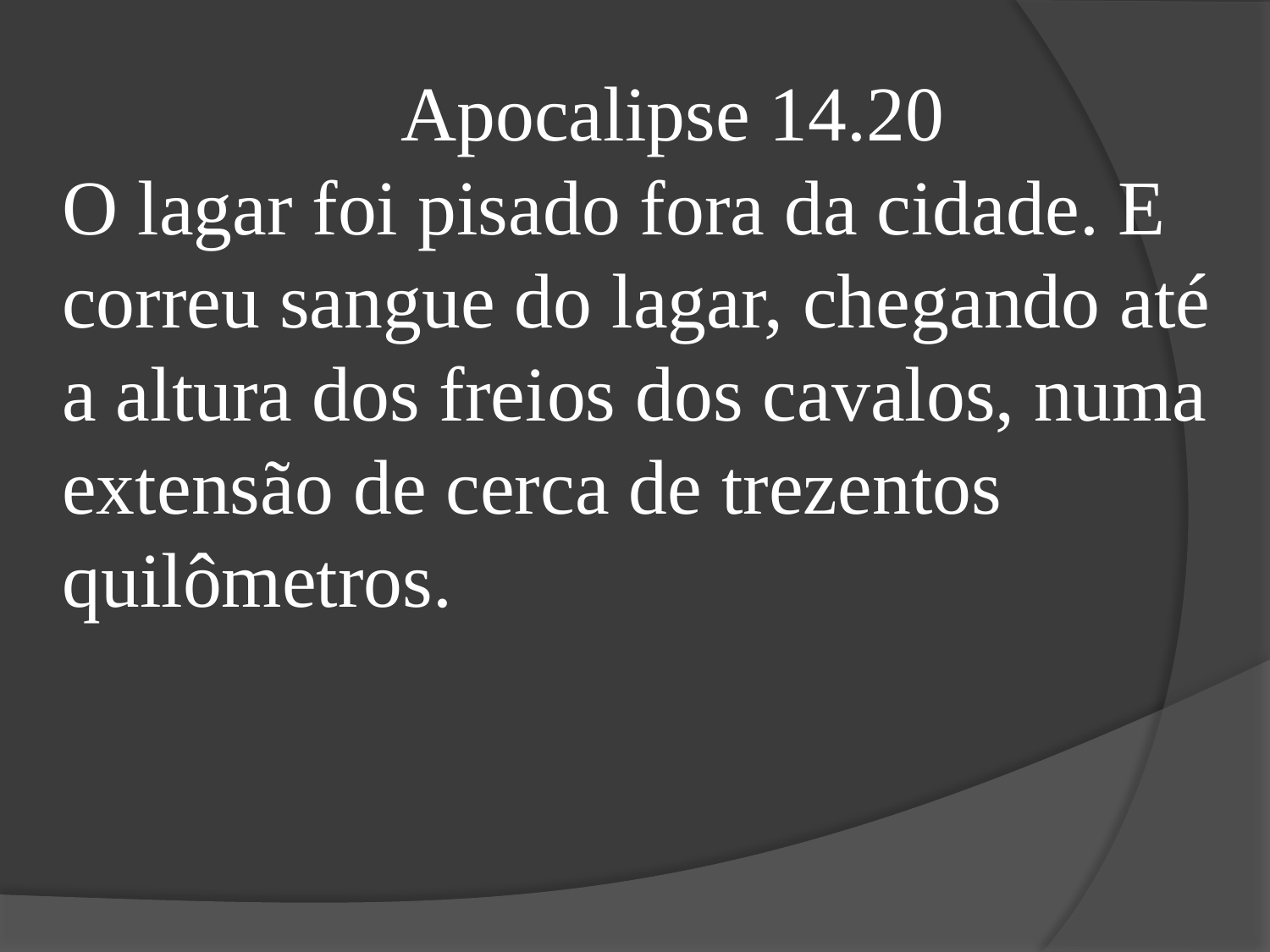

Apocalipse 14.20
O lagar foi pisado fora da cidade. E correu sangue do lagar, chegando até a altura dos freios dos cavalos, numa extensão de cerca de trezentos quilômetros.